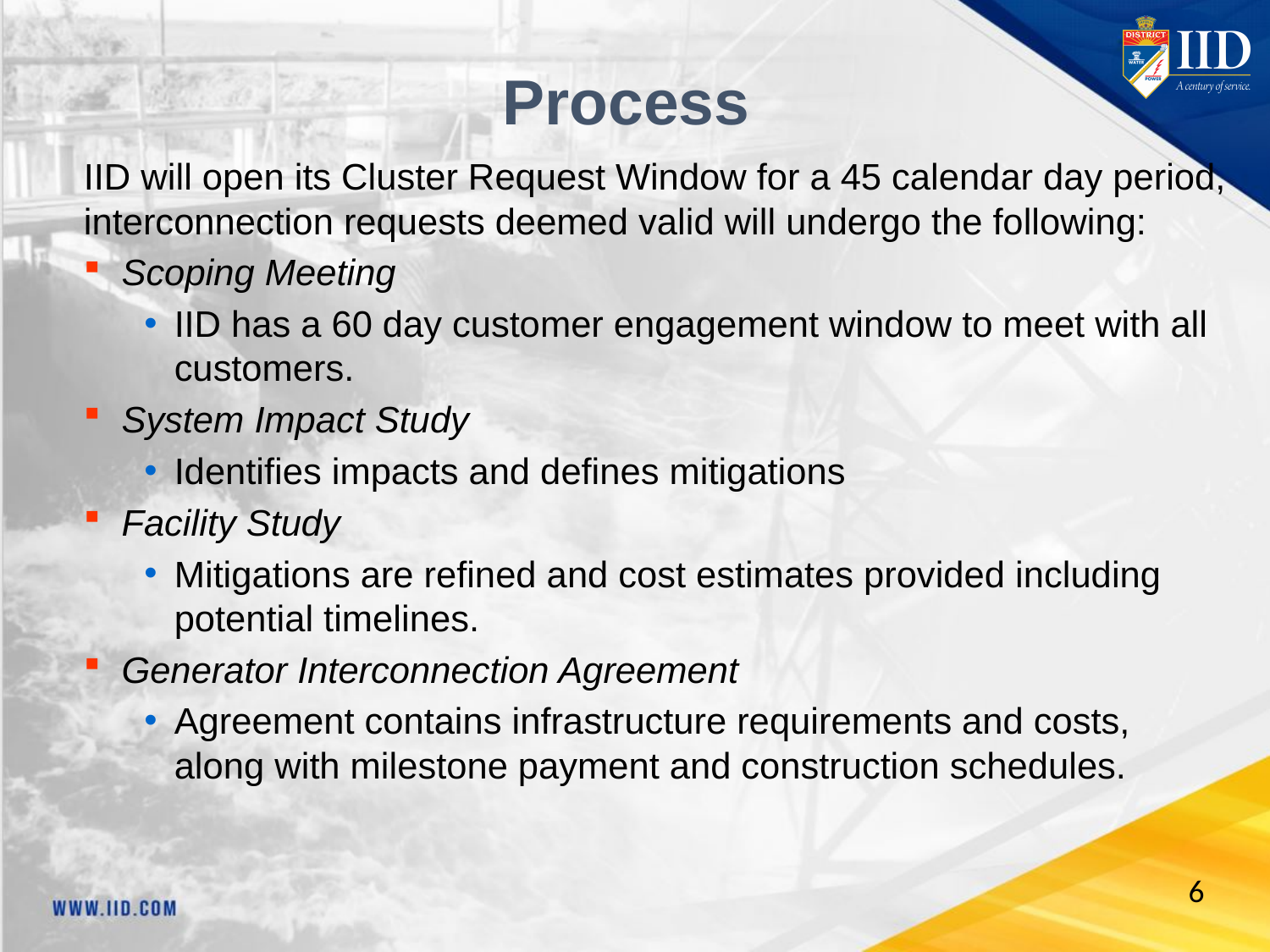

# Process
IID will open its Cluster Request Window for a 45 calendar day period, interconnection requests deemed valid will undergo the following:
Scoping Meeting
IID has a 60 day customer engagement window to meet with all customers.
System Impact Study
Identifies impacts and defines mitigations
Facility Study
Mitigations are refined and cost estimates provided including potential timelines.
Generator Interconnection Agreement
Agreement contains infrastructure requirements and costs, along with milestone payment and construction schedules.

6